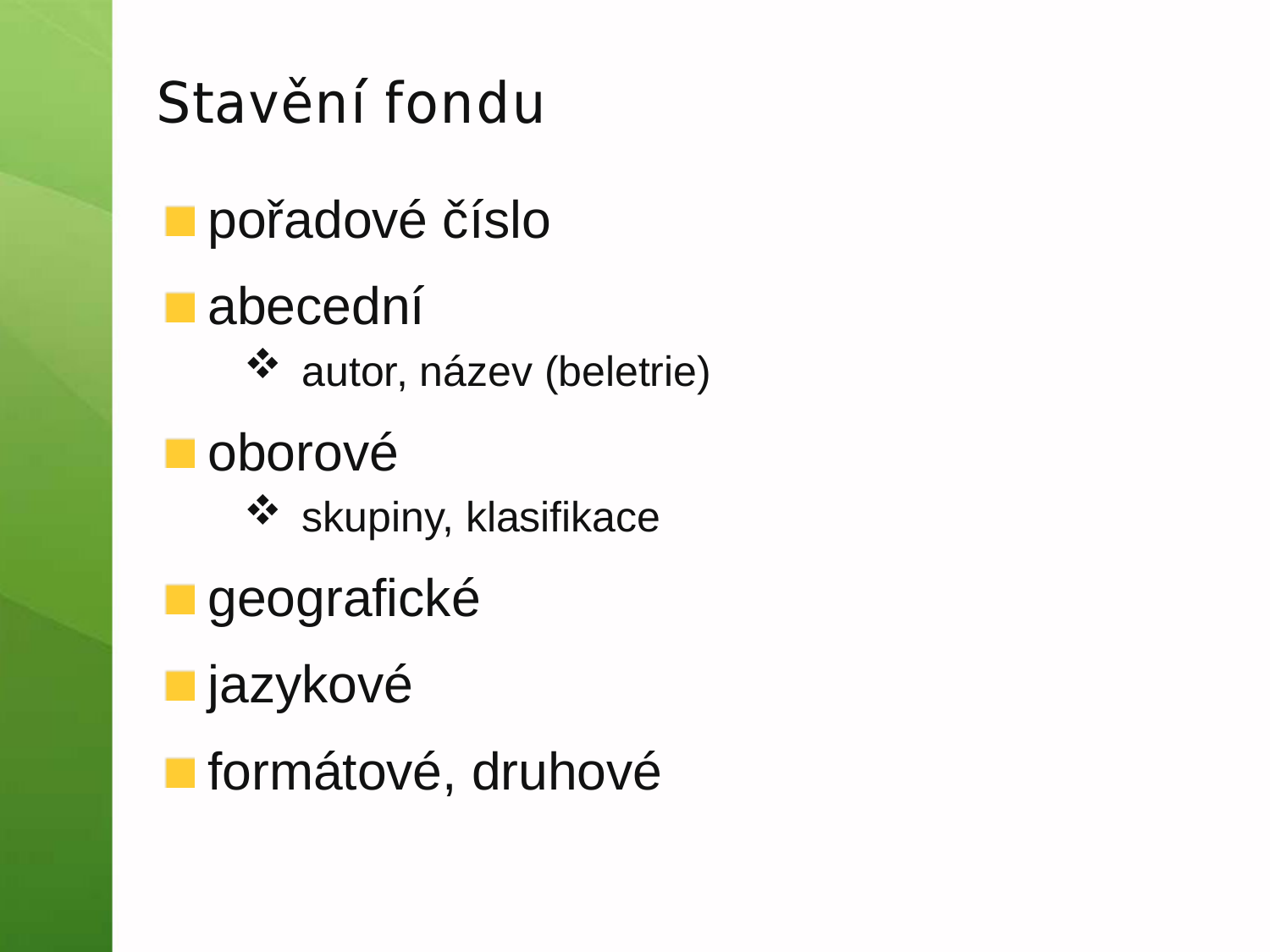

Stavění fondu
pořadové číslo
abecední
autor, název (beletrie)
oborové
skupiny, klasifikace
geografické
jazykové
formátové, druhové